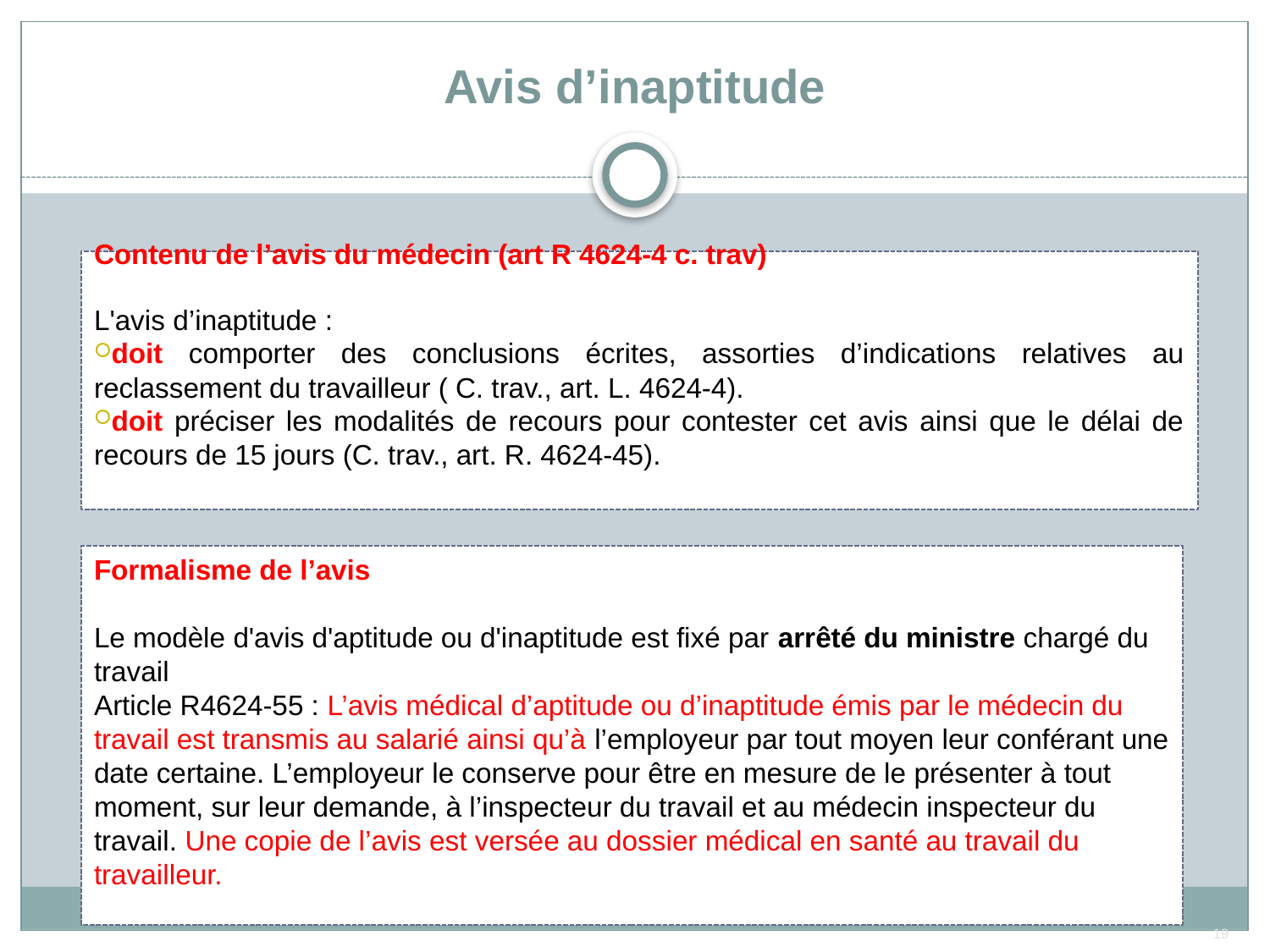

# Avis d’inaptitude
Contenu de l’avis du médecin (art R 4624-4 c. trav)
L'avis d’inaptitude :
doit comporter des conclusions écrites, assorties d’indications relatives au reclassement du travailleur ( C. trav., art. L. 4624-4).
doit préciser les modalités de recours pour contester cet avis ainsi que le délai de recours de 15 jours (C. trav., art. R. 4624-45).

Formalisme de l’avis

Le modèle d'avis d'aptitude ou d'inaptitude est fixé par arrêté du ministre chargé du travail
Article R4624-55 : L’avis médical d’aptitude ou d’inaptitude émis par le médecin du travail est transmis au salarié ainsi qu’à l’employeur par tout moyen leur conférant une date certaine. L’employeur le conserve pour être en mesure de le présenter à tout moment, sur leur demande, à l’inspecteur du travail et au médecin inspecteur du travail. Une copie de l’avis est versée au dossier médical en santé au travail du travailleur.

19